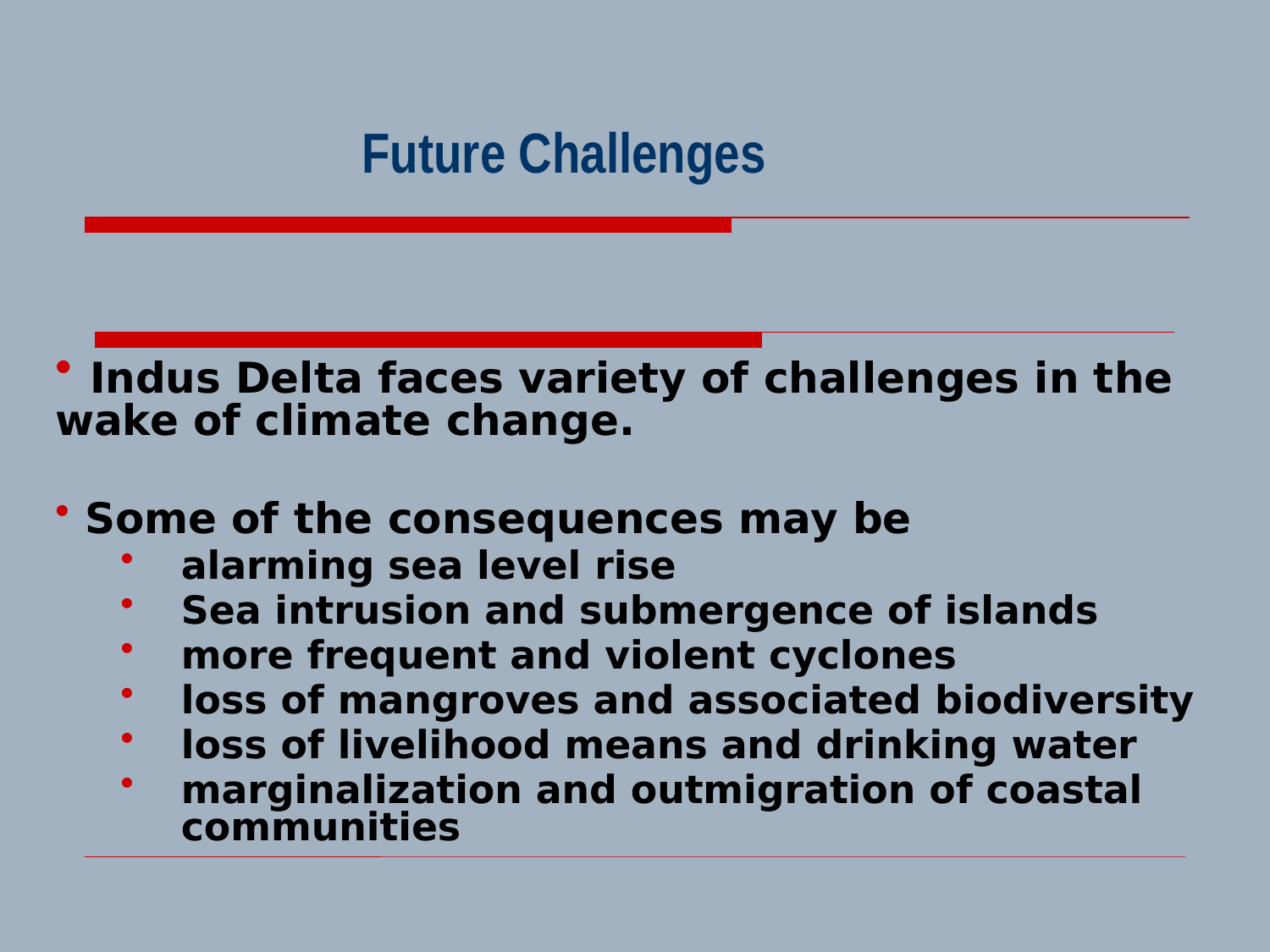

Future Challenges
 Indus Delta faces variety of challenges in the wake of climate change.

 Some of the consequences may be
alarming sea level rise
Sea intrusion and submergence of islands
more frequent and violent cyclones
loss of mangroves and associated biodiversity
loss of livelihood means and drinking water
marginalization and outmigration of coastal communities